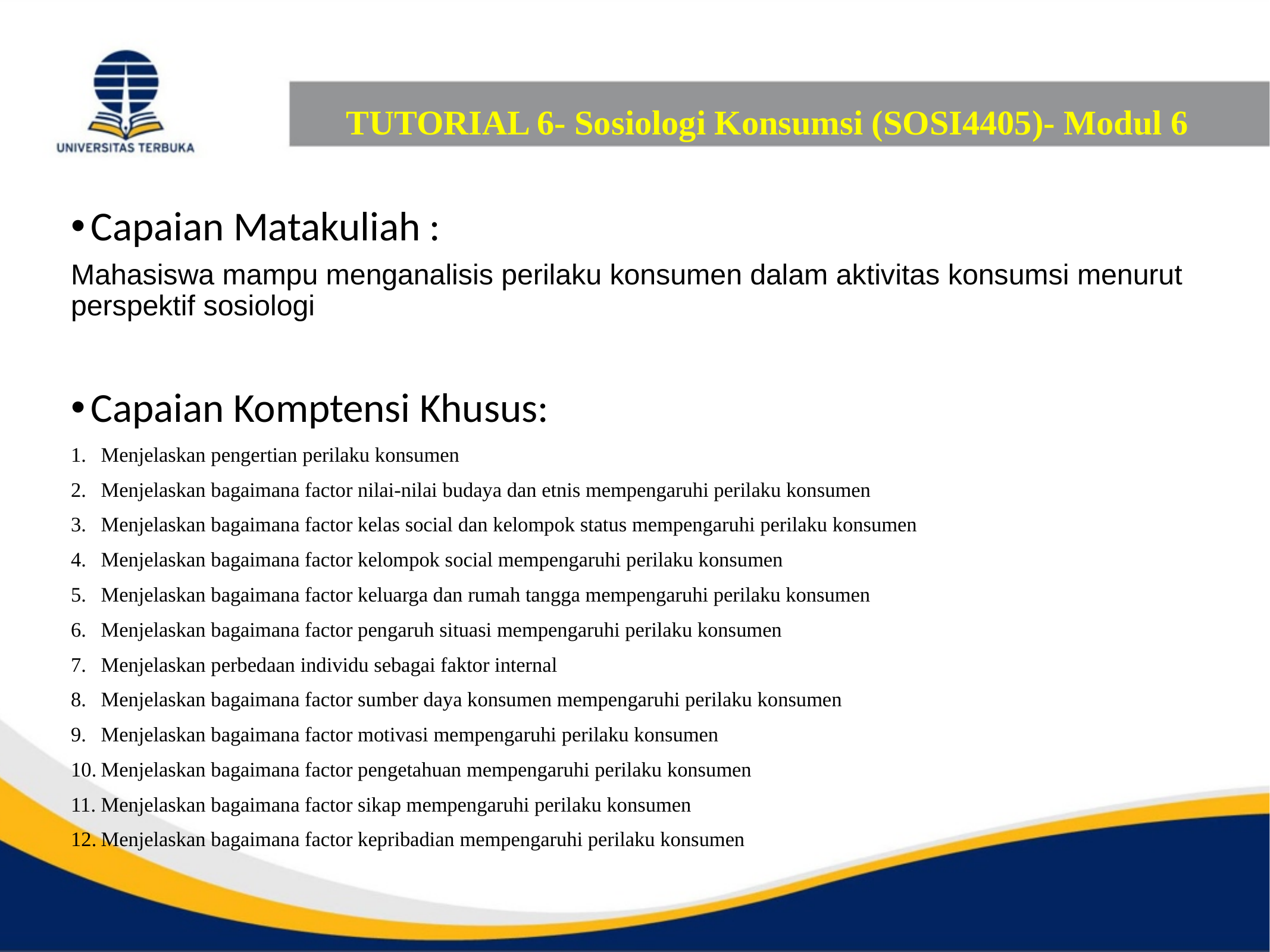

# TUTORIAL 6- Sosiologi Konsumsi (SOSI4405)- Modul 6
Capaian Matakuliah :
Mahasiswa mampu menganalisis perilaku konsumen dalam aktivitas konsumsi menurut perspektif sosiologi

Capaian Komptensi Khusus:
Menjelaskan pengertian perilaku konsumen
Menjelaskan bagaimana factor nilai-nilai budaya dan etnis mempengaruhi perilaku konsumen
Menjelaskan bagaimana factor kelas social dan kelompok status mempengaruhi perilaku konsumen
Menjelaskan bagaimana factor kelompok social mempengaruhi perilaku konsumen
Menjelaskan bagaimana factor keluarga dan rumah tangga mempengaruhi perilaku konsumen
Menjelaskan bagaimana factor pengaruh situasi mempengaruhi perilaku konsumen
Menjelaskan perbedaan individu sebagai faktor internal
Menjelaskan bagaimana factor sumber daya konsumen mempengaruhi perilaku konsumen
Menjelaskan bagaimana factor motivasi mempengaruhi perilaku konsumen
Menjelaskan bagaimana factor pengetahuan mempengaruhi perilaku konsumen
Menjelaskan bagaimana factor sikap mempengaruhi perilaku konsumen
Menjelaskan bagaimana factor kepribadian mempengaruhi perilaku konsumen